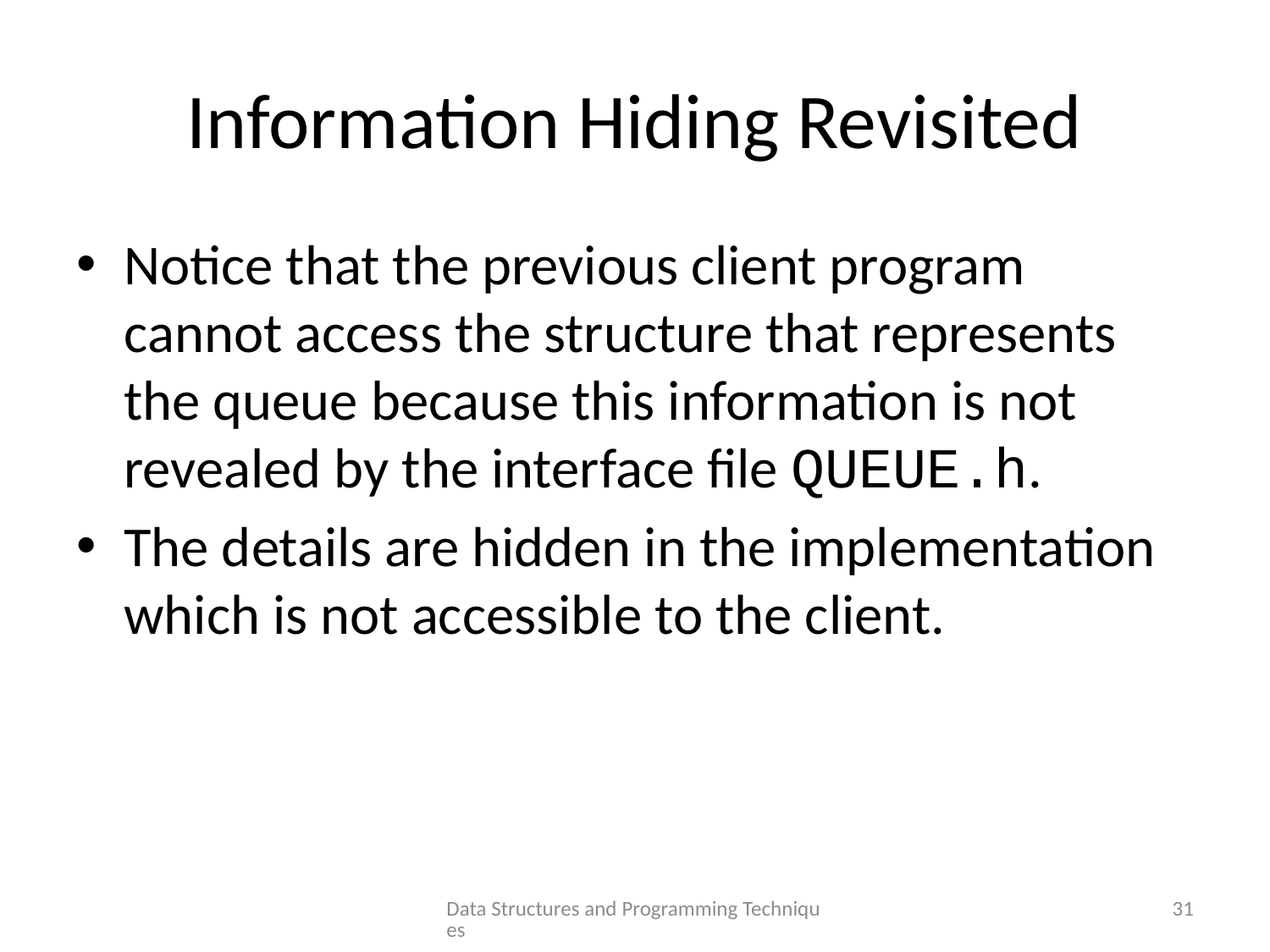

# Information Hiding Revisited
Notice that the previous client program cannot access the structure that represents the queue because this information is not revealed by the interface file QUEUE.h.
The details are hidden in the implementation which is not accessible to the client.
Data Structures and Programming Techniques
31